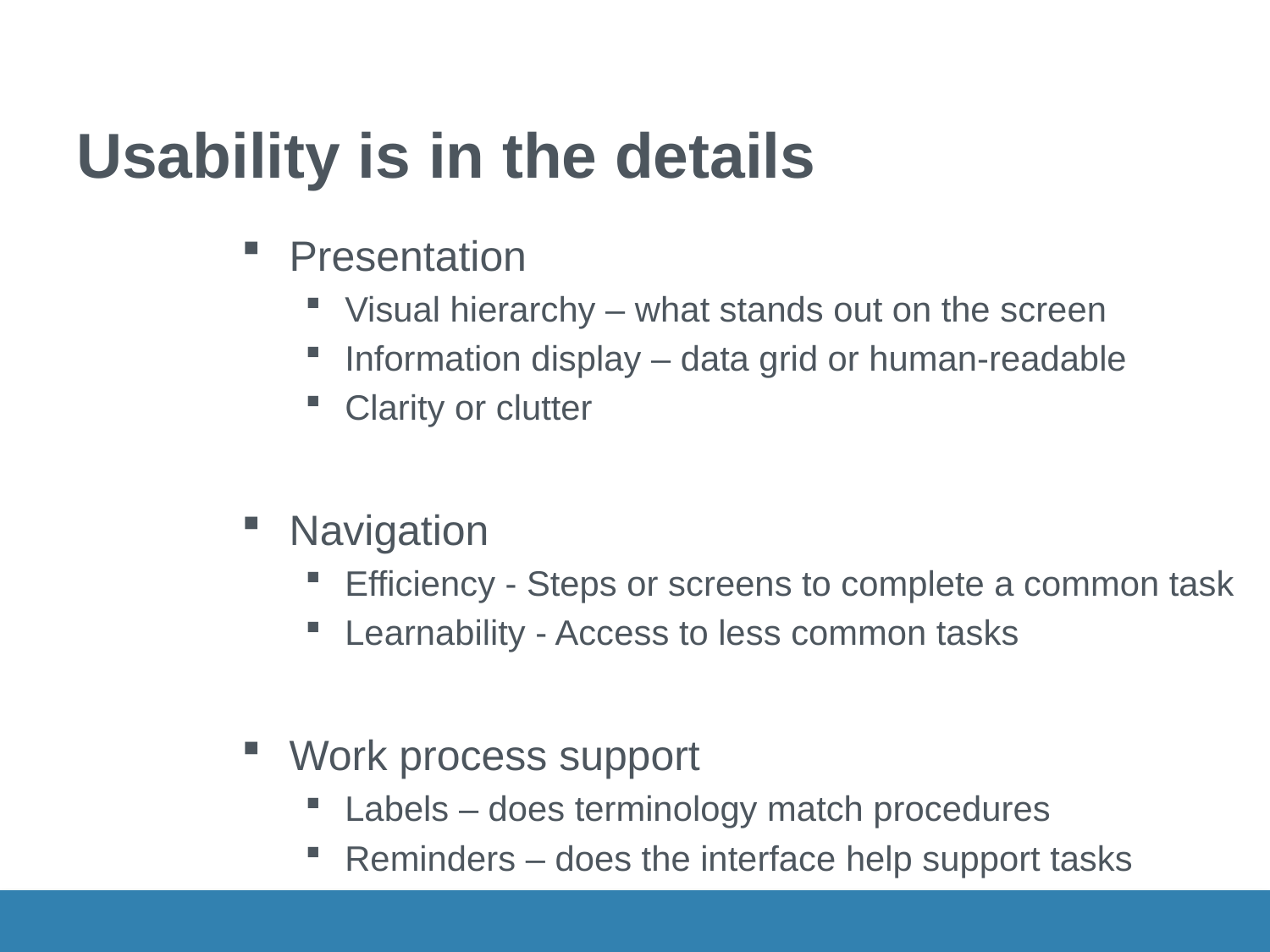

# Usability is in the details
Presentation
Visual hierarchy – what stands out on the screen
Information display – data grid or human-readable
Clarity or clutter

Navigation
Efficiency - Steps or screens to complete a common task
Learnability - Access to less common tasks

Work process support
Labels – does terminology match procedures
Reminders – does the interface help support tasks